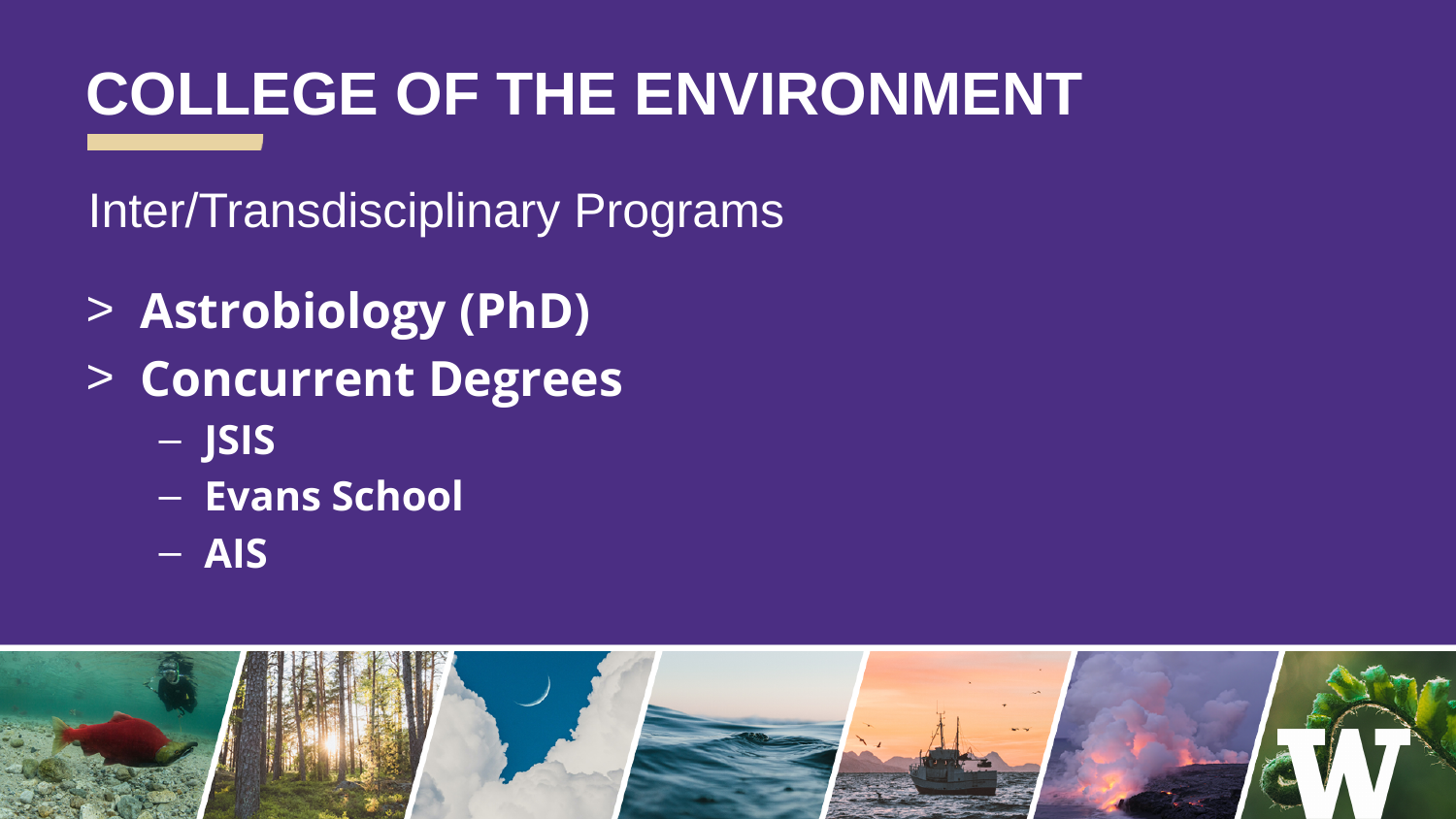

# COLLEGE OF THE ENVIRONMENT
Inter/Transdisciplinary Programs
Astrobiology (PhD)
Concurrent Degrees
JSIS
Evans School
AIS